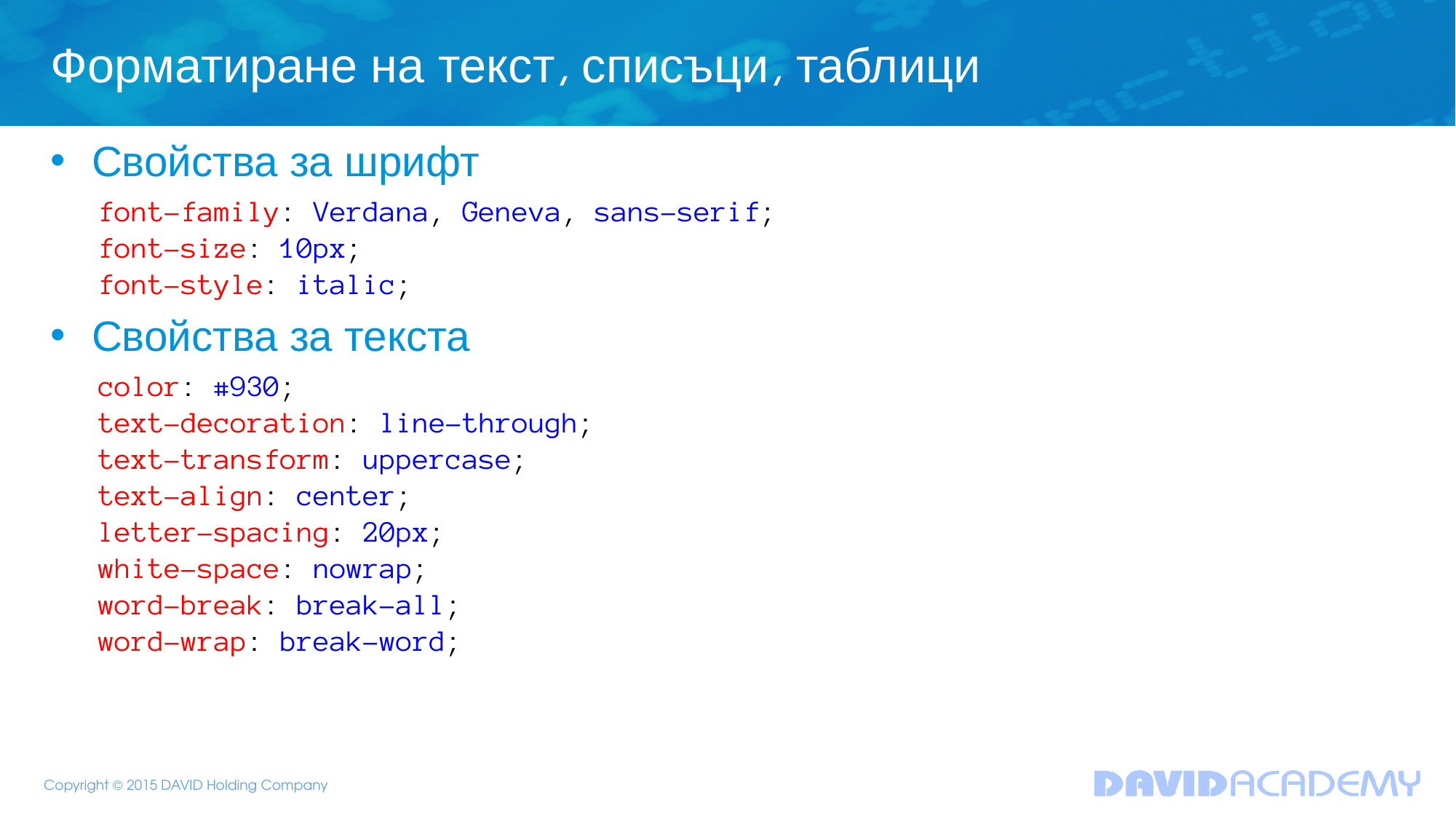

# Форматиране на текст, списъци, таблици
Свойства за шрифт
font-family: Verdana, Geneva, sans-serif;
font-size: 10px;
font-style: italic;
Свойства за текста
color: #930;
text-decoration: line-through;
text-transform: uppercase;
text-align: center;
letter-spacing: 20px;
white-space: nowrap;
word-break: break-all;
word-wrap: break-word;